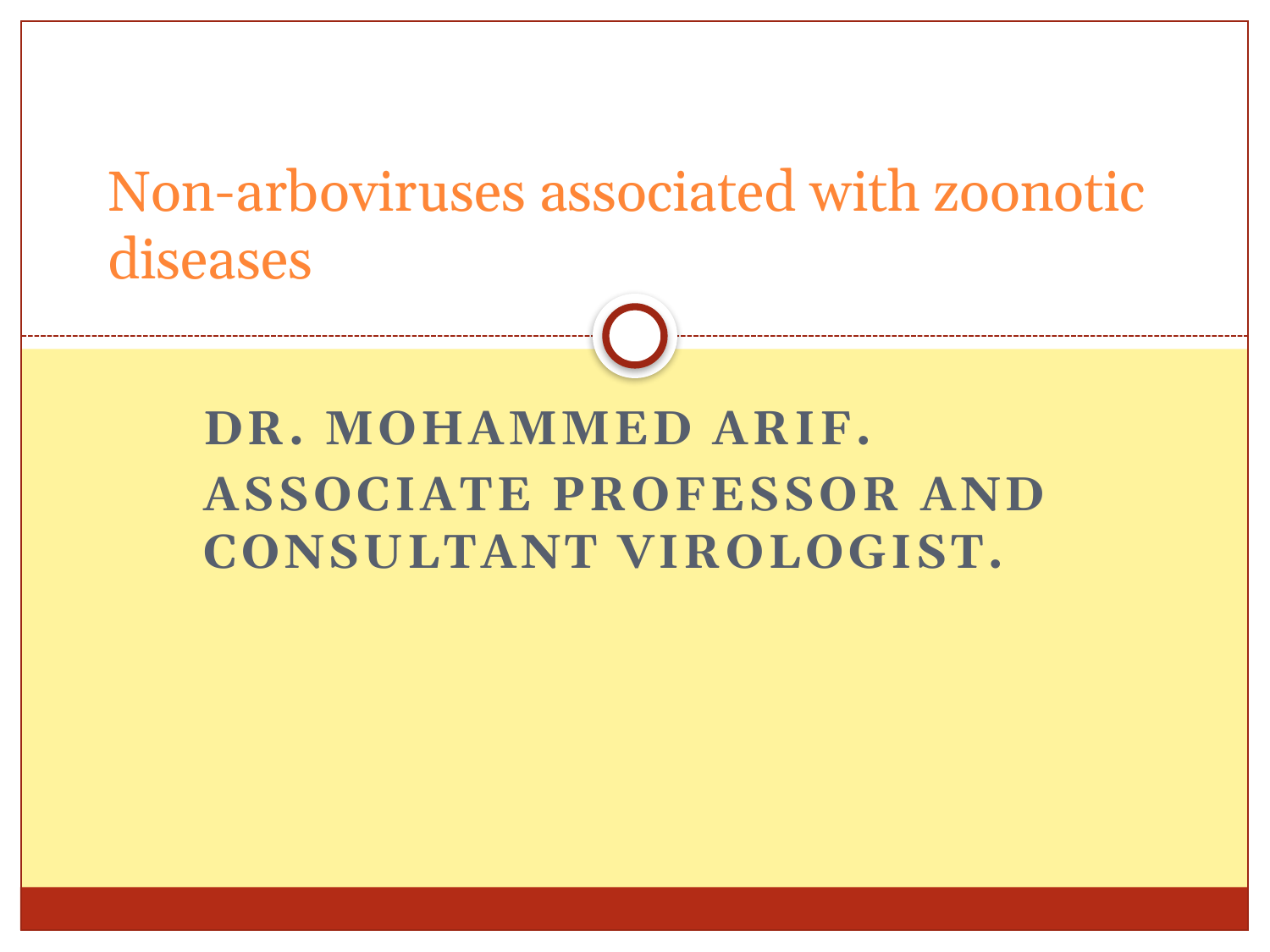

# Non-arboviruses associated with zoonotic diseases
Dr. Mohammed Arif.
Associate professor and consultant virologist.